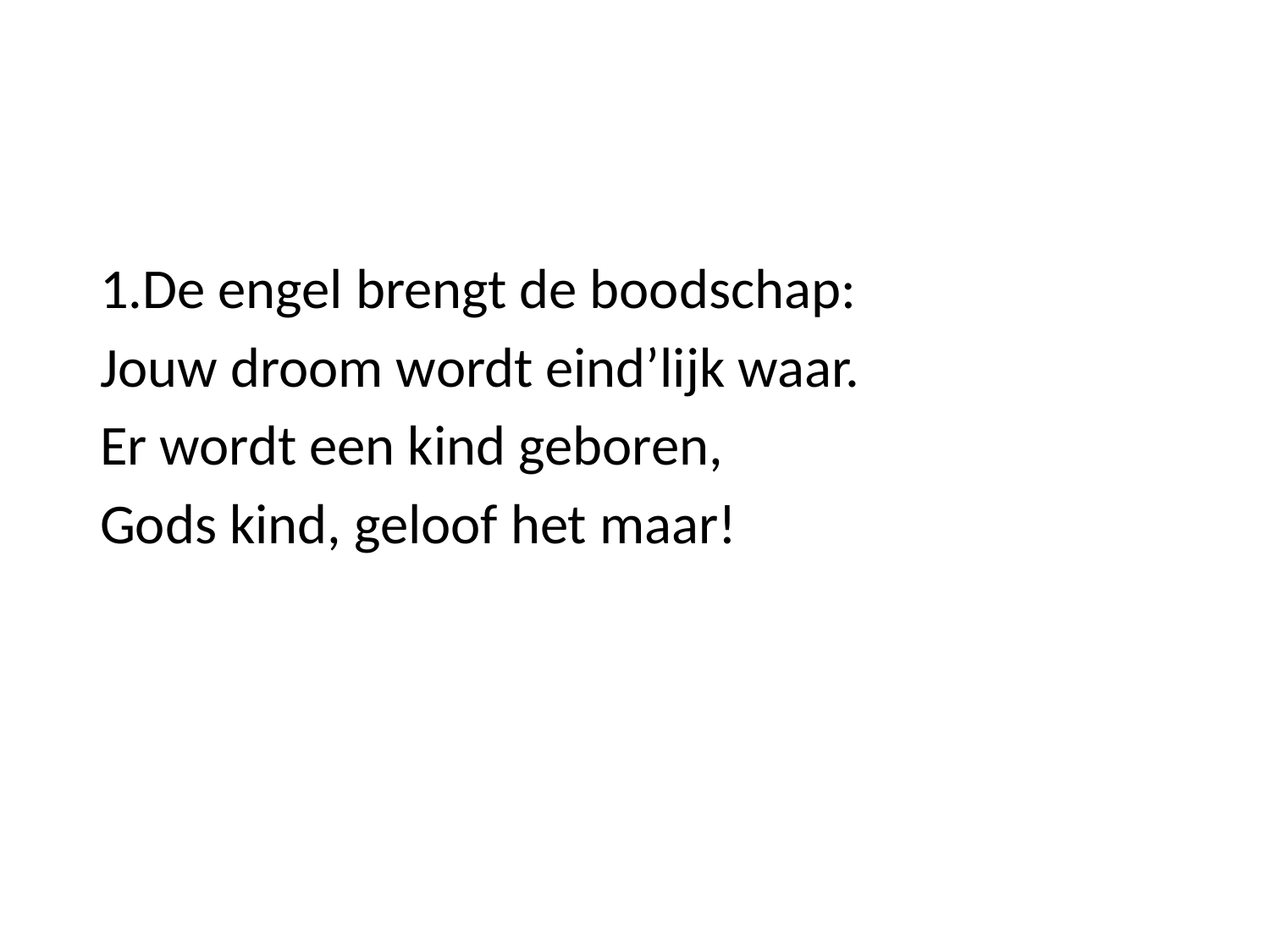

1.De engel brengt de boodschap:
Jouw droom wordt eind’lijk waar.
Er wordt een kind geboren,
Gods kind, geloof het maar!